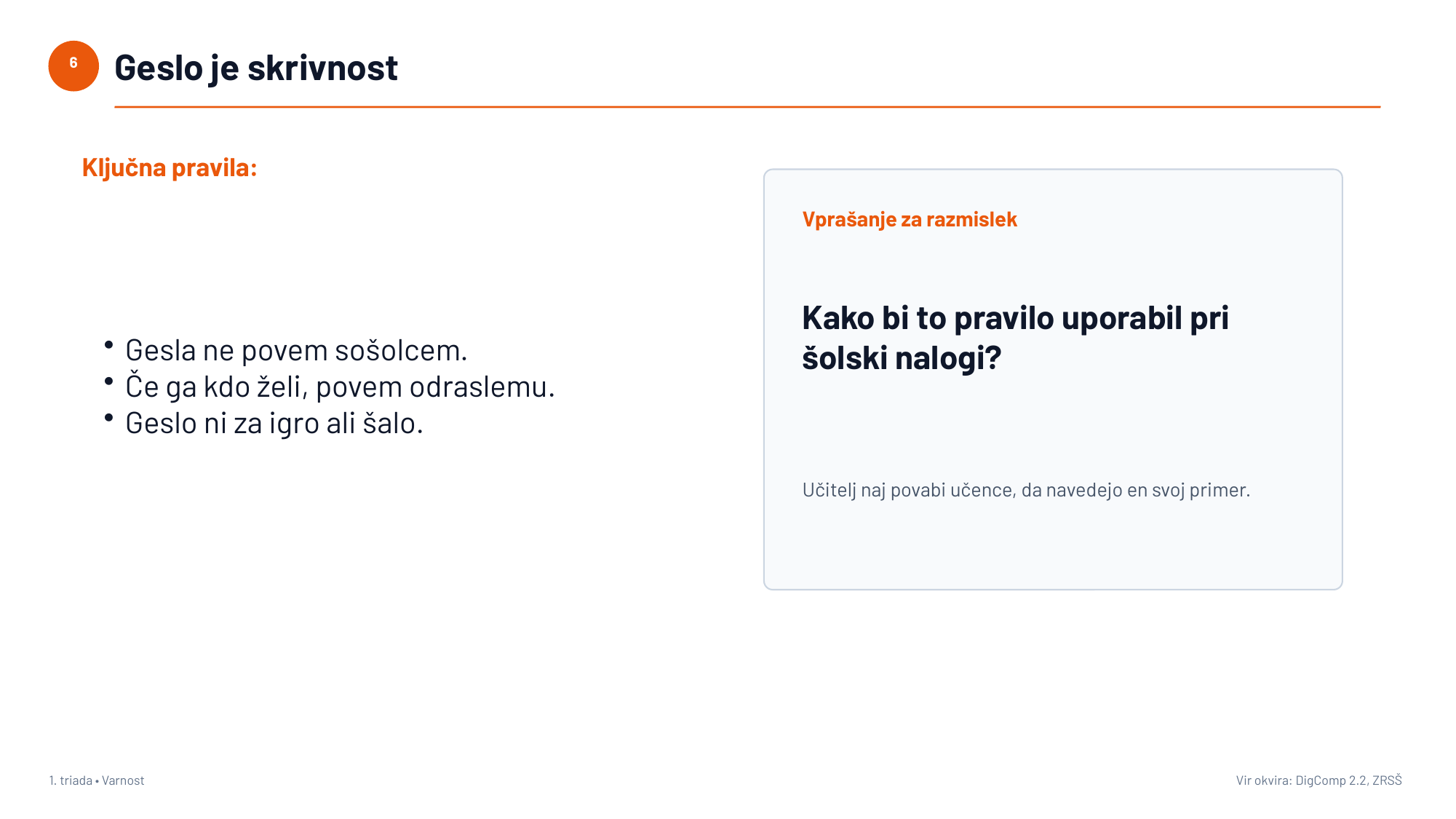

Geslo je skrivnost

6

Ključna pravila:

Vprašanje za razmislek
Gesla ne povem sošolcem.
Če ga kdo želi, povem odraslemu.
Geslo ni za igro ali šalo.
Kako bi to pravilo uporabil pri šolski nalogi?
Učitelj naj povabi učence, da navedejo en svoj primer.
1. triada • Varnost
Vir okvira: DigComp 2.2, ZRSŠ